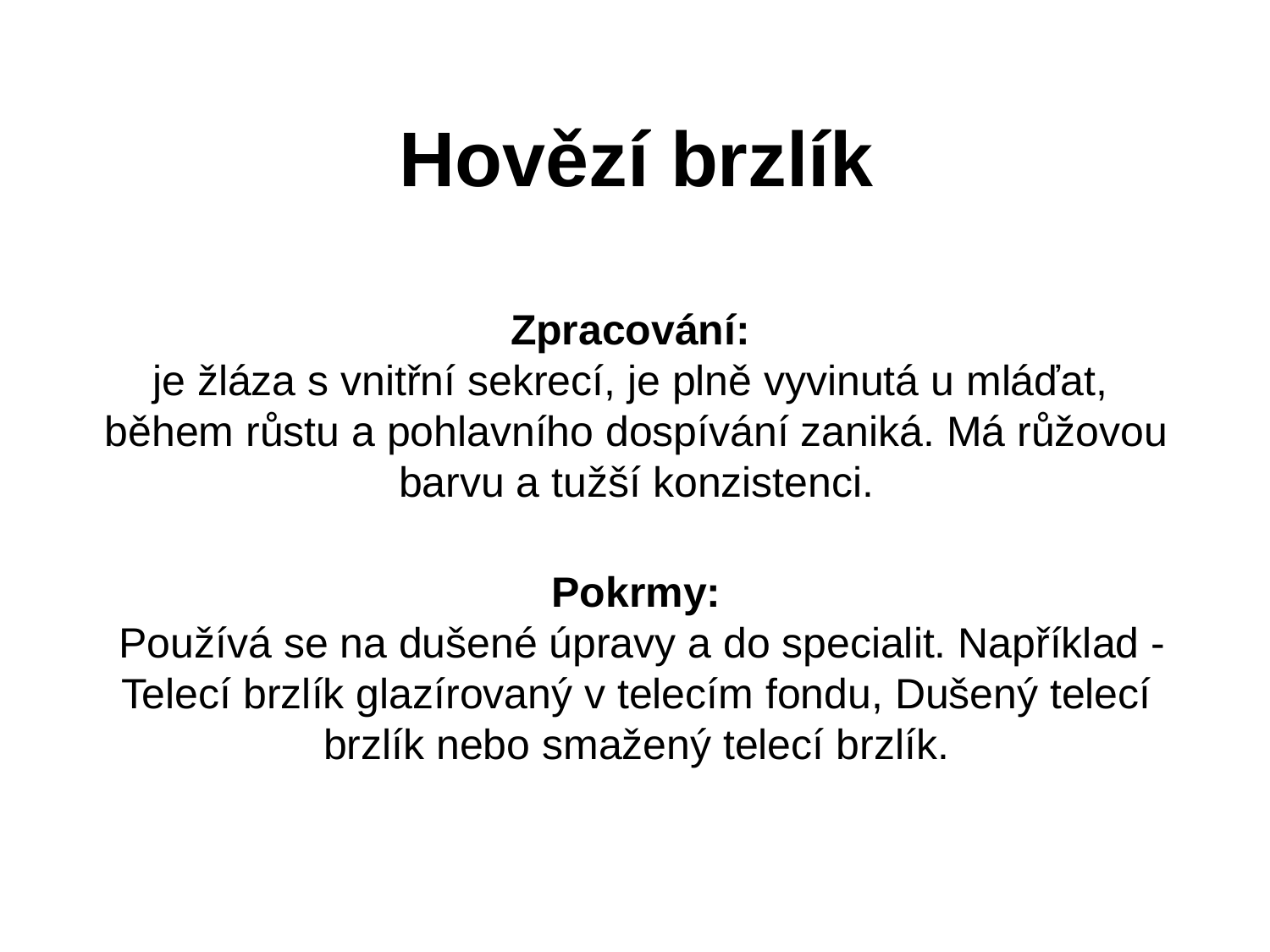

# Hovězí brzlík
Zpracování:
je žláza s vnitřní sekrecí, je plně vyvinutá u mláďat,
během růstu a pohlavního dospívání zaniká. Má růžovou barvu a tužší konzistenci.
Pokrmy:
 Používá se na dušené úpravy a do specialit. Například - Telecí brzlík glazírovaný v telecím fondu, Dušený telecí brzlík nebo smažený telecí brzlík.